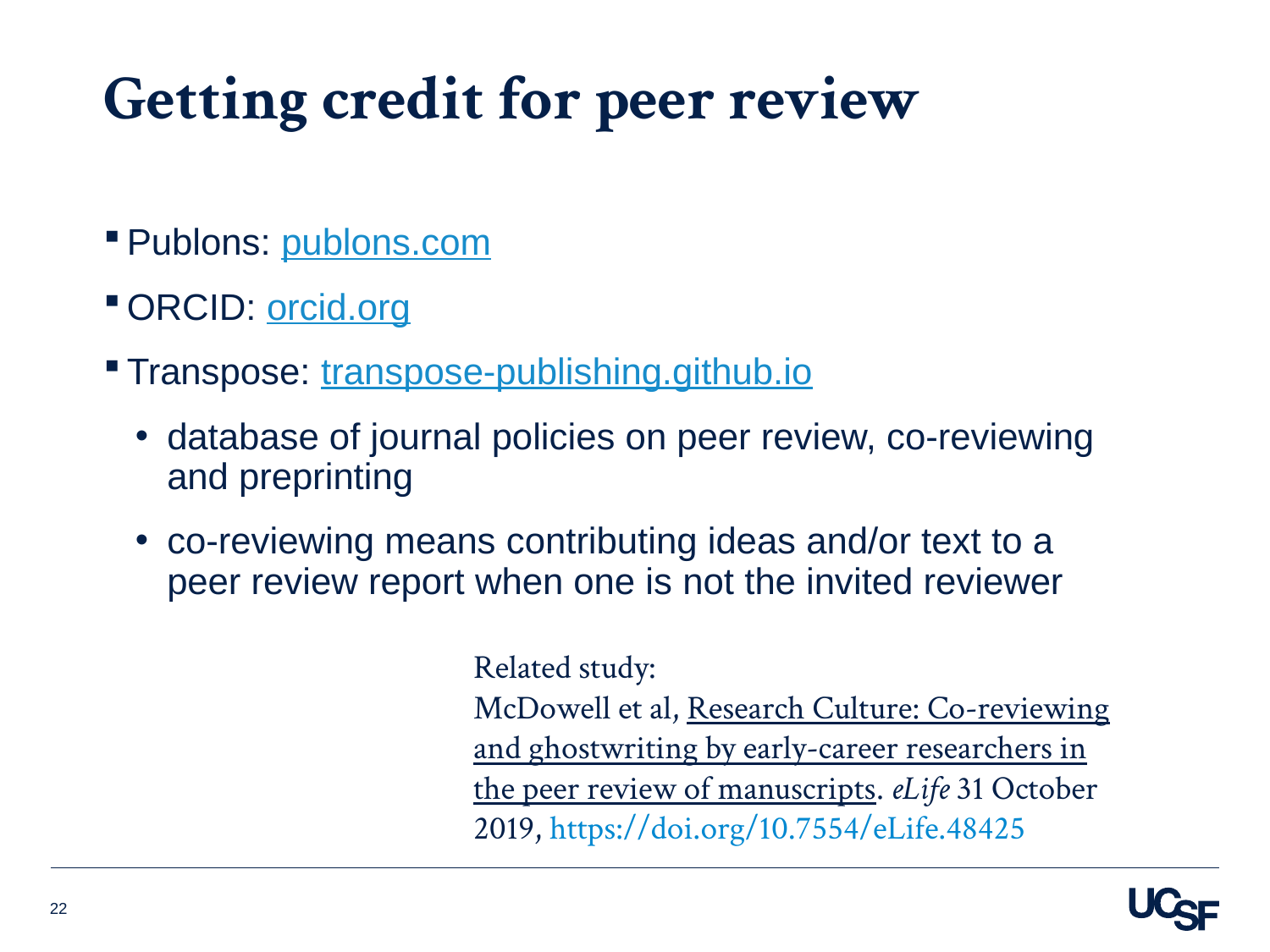

# Getting credit for peer review
Publons: publons.com
ORCID: orcid.org
Transpose: transpose-publishing.github.io
database of journal policies on peer review, co-reviewing and preprinting
co-reviewing means contributing ideas and/or text to a peer review report when one is not the invited reviewer

Related study:
McDowell et al, Research Culture: Co-reviewing and ghostwriting by early-career researchers in the peer review of manuscripts. eLife 31 October 2019, https://doi.org/10.7554/eLife.48425
22